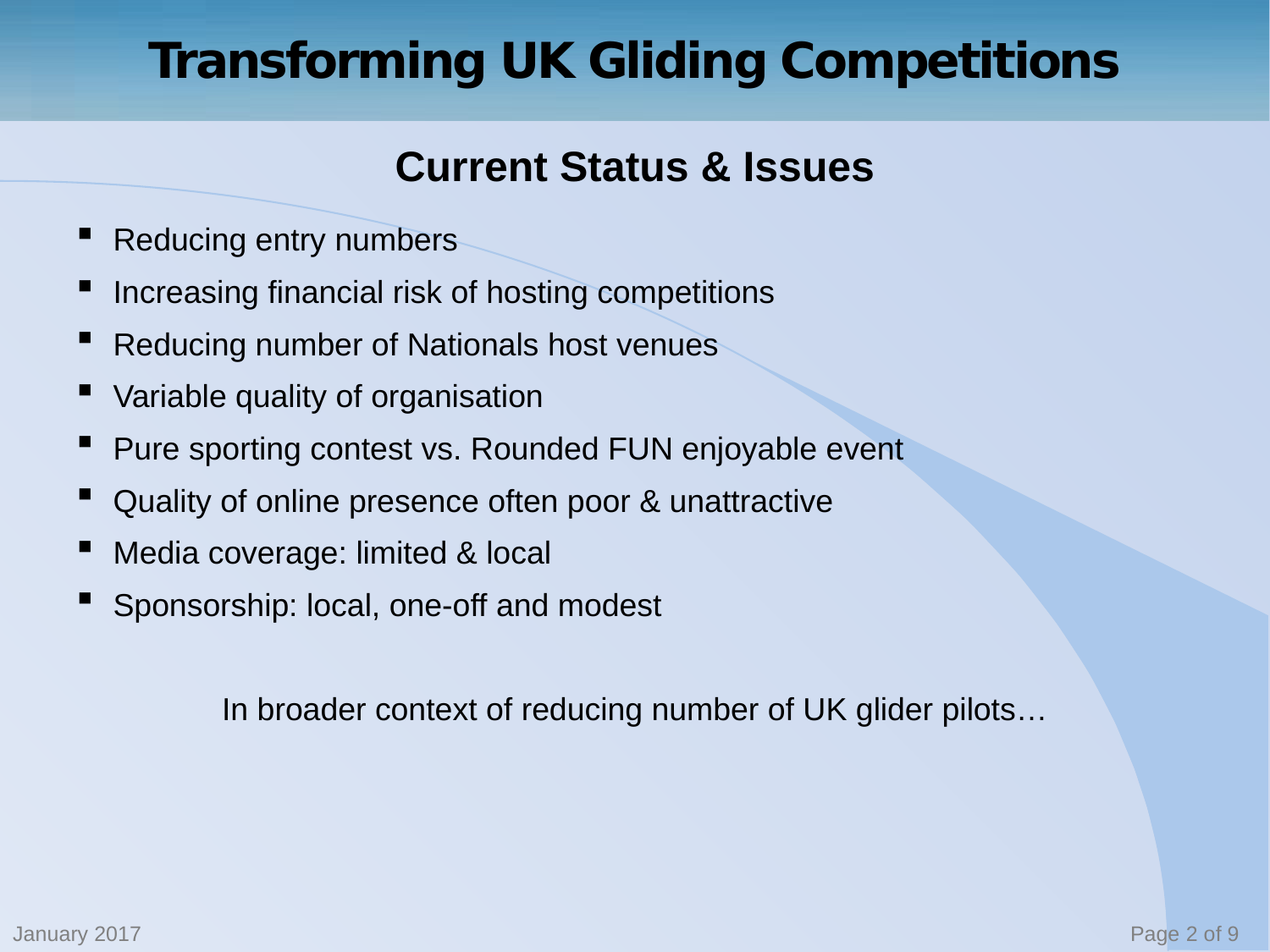

# Current Status & Issues
Reducing entry numbers
Increasing financial risk of hosting competitions
Reducing number of Nationals host venues
Variable quality of organisation
Pure sporting contest vs. Rounded FUN enjoyable event
Quality of online presence often poor & unattractive
Media coverage: limited & local
Sponsorship: local, one-off and modest

In broader context of reducing number of UK glider pilots…
January 2017
Page 2 of 9